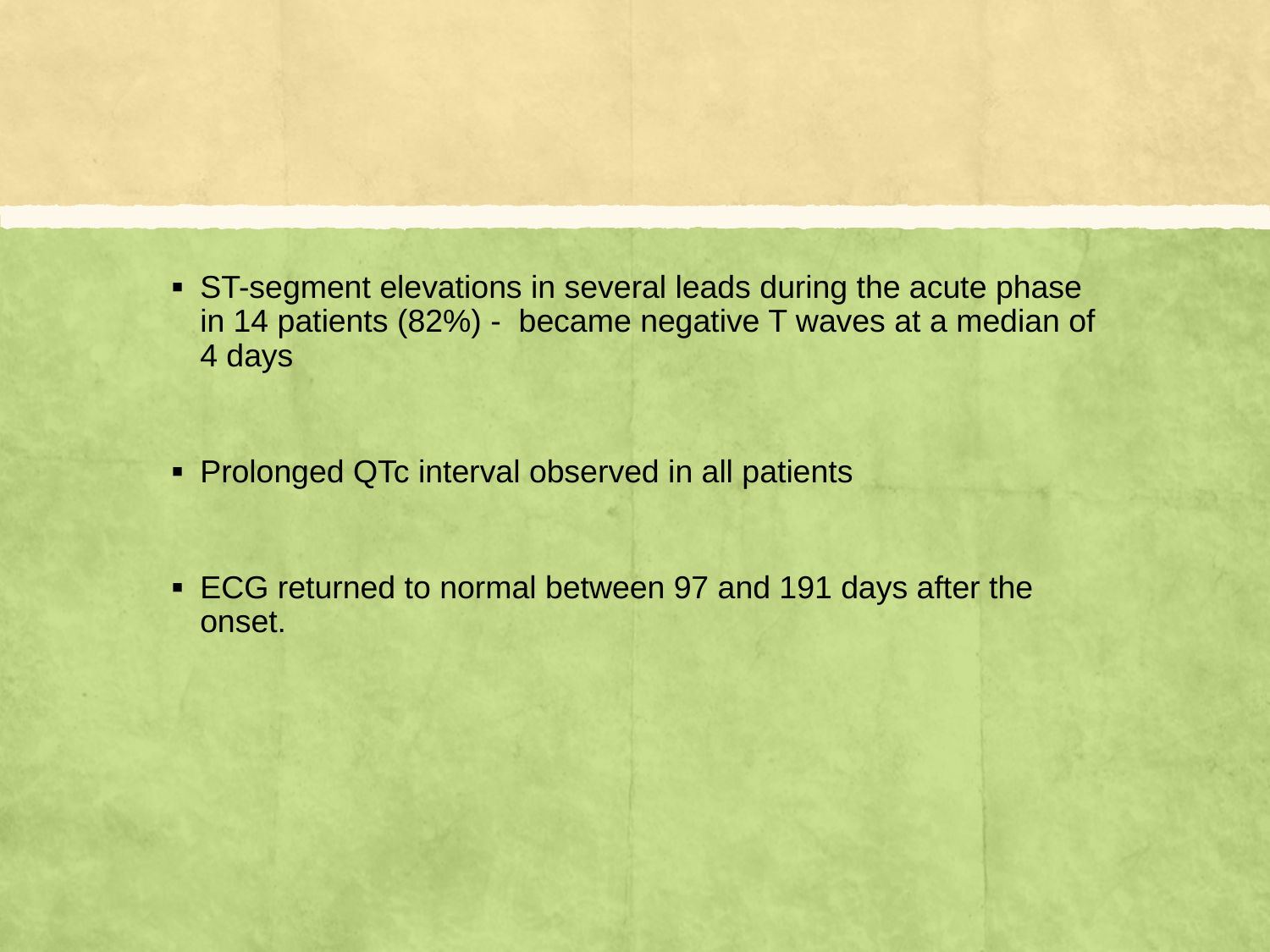

#
ST-segment elevations in several leads during the acute phase in 14 patients (82%) -  became negative T waves at a median of 4 days

Prolonged QTc interval observed in all patients

ECG returned to normal between 97 and 191 days after the onset.